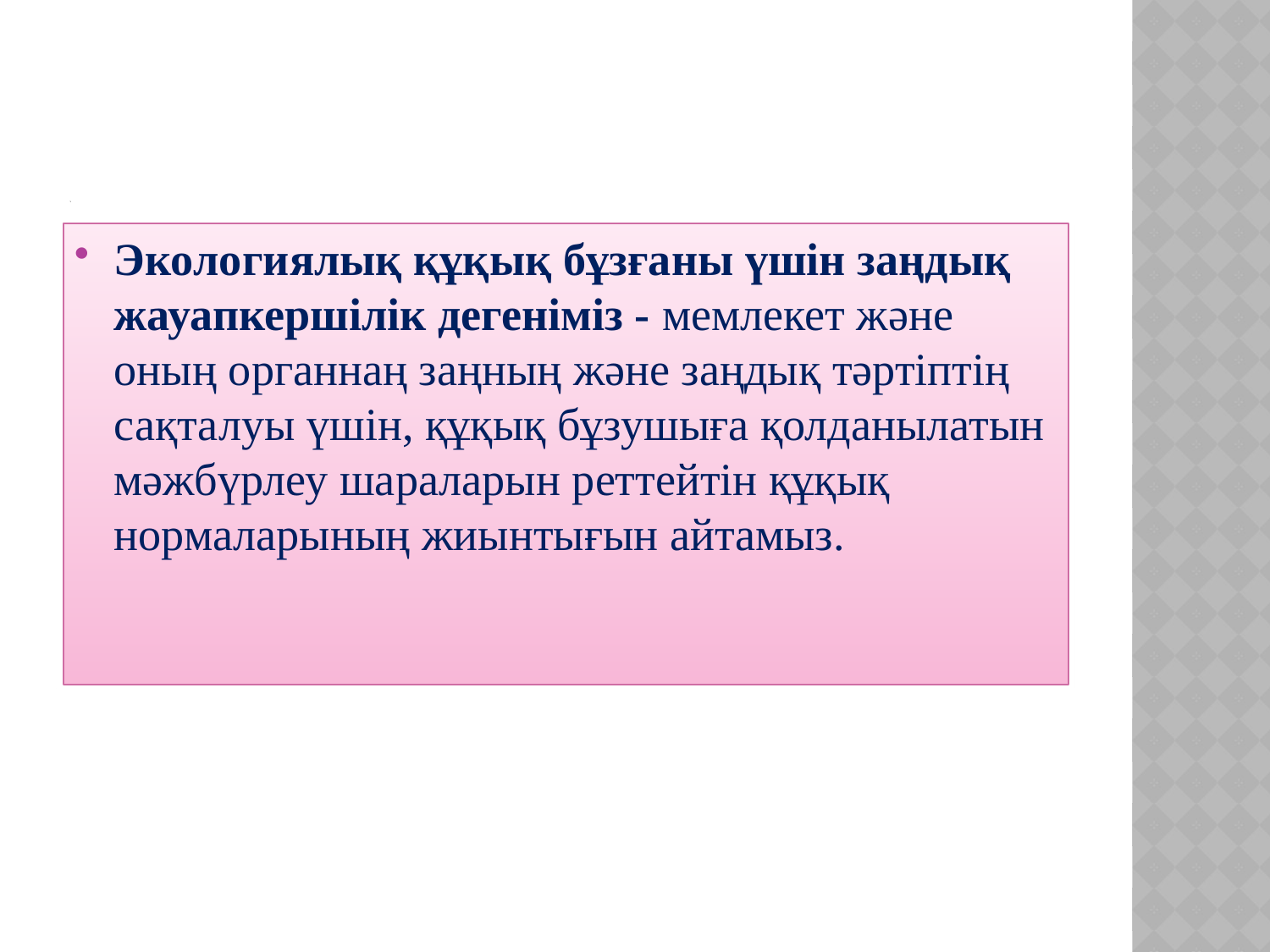

# 1
Экологиялық құқық бұзғаны үшін заңдық жауапкершілік дегеніміз - мемлекет және оның органнаң заңның және заңдық тәртіптің сақталуы үшін, құқық бұзушыға қолданылатын мәжбүрлеу шараларын реттейтін құқық нормаларының жиынтығын айтамыз.